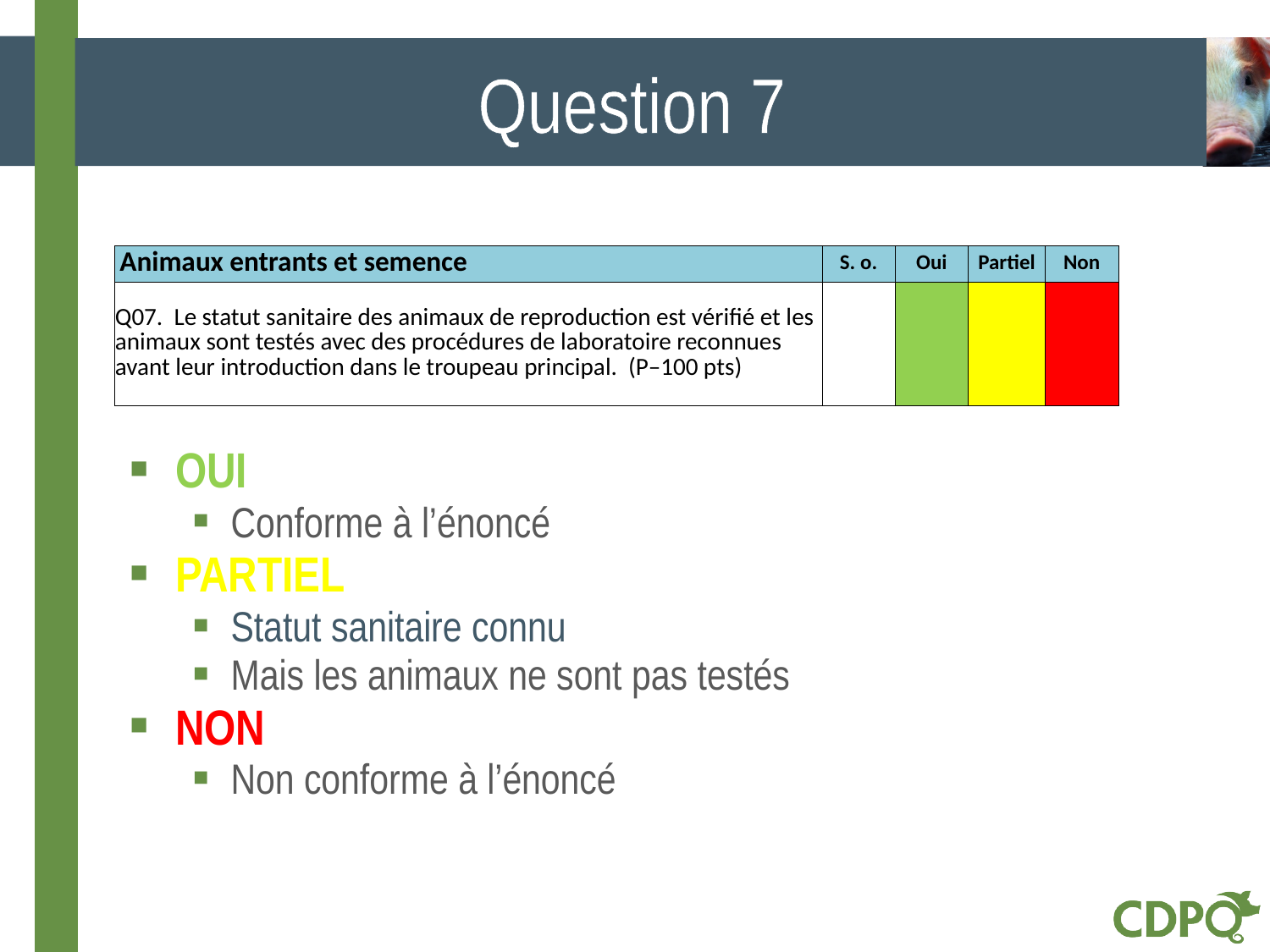

# Question 7
| Animaux entrants et semence | S. o. | Oui | Partiel | Non |
| --- | --- | --- | --- | --- |
| Q07. Le statut sanitaire des animaux de reproduction est vérifié et les animaux sont testés avec des procédures de laboratoire reconnues avant leur introduction dans le troupeau principal. (P–100 pts) |  |  |  |  |
OUI
Conforme à l’énoncé
PARTIEL
Statut sanitaire connu
Mais les animaux ne sont pas testés
NON
Non conforme à l’énoncé